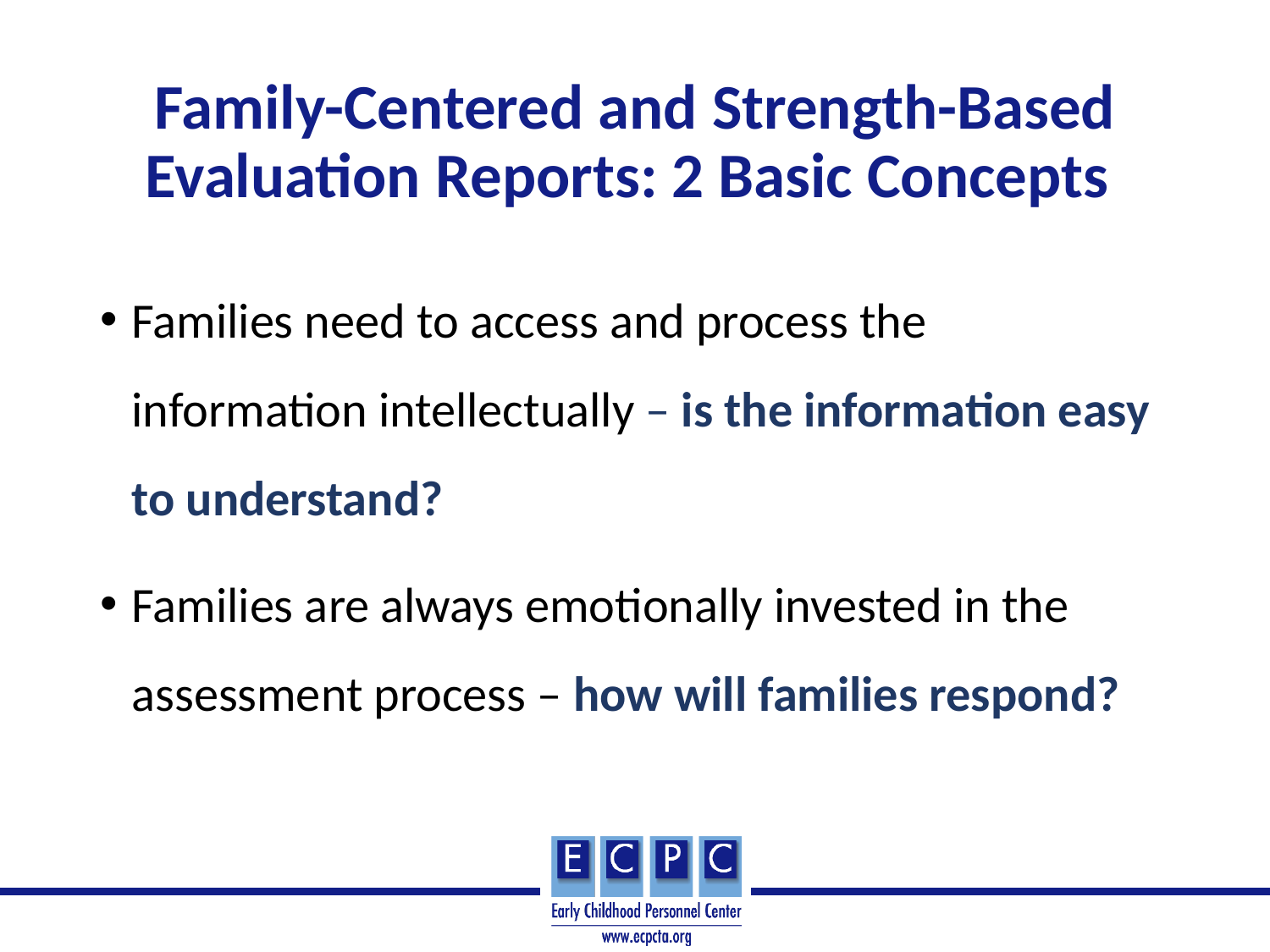

# Family-Centered and Strength-Based Evaluation Reports: 2 Basic Concepts
Families need to access and process the information intellectually – is the information easy to understand?
Families are always emotionally invested in the assessment process – how will families respond?